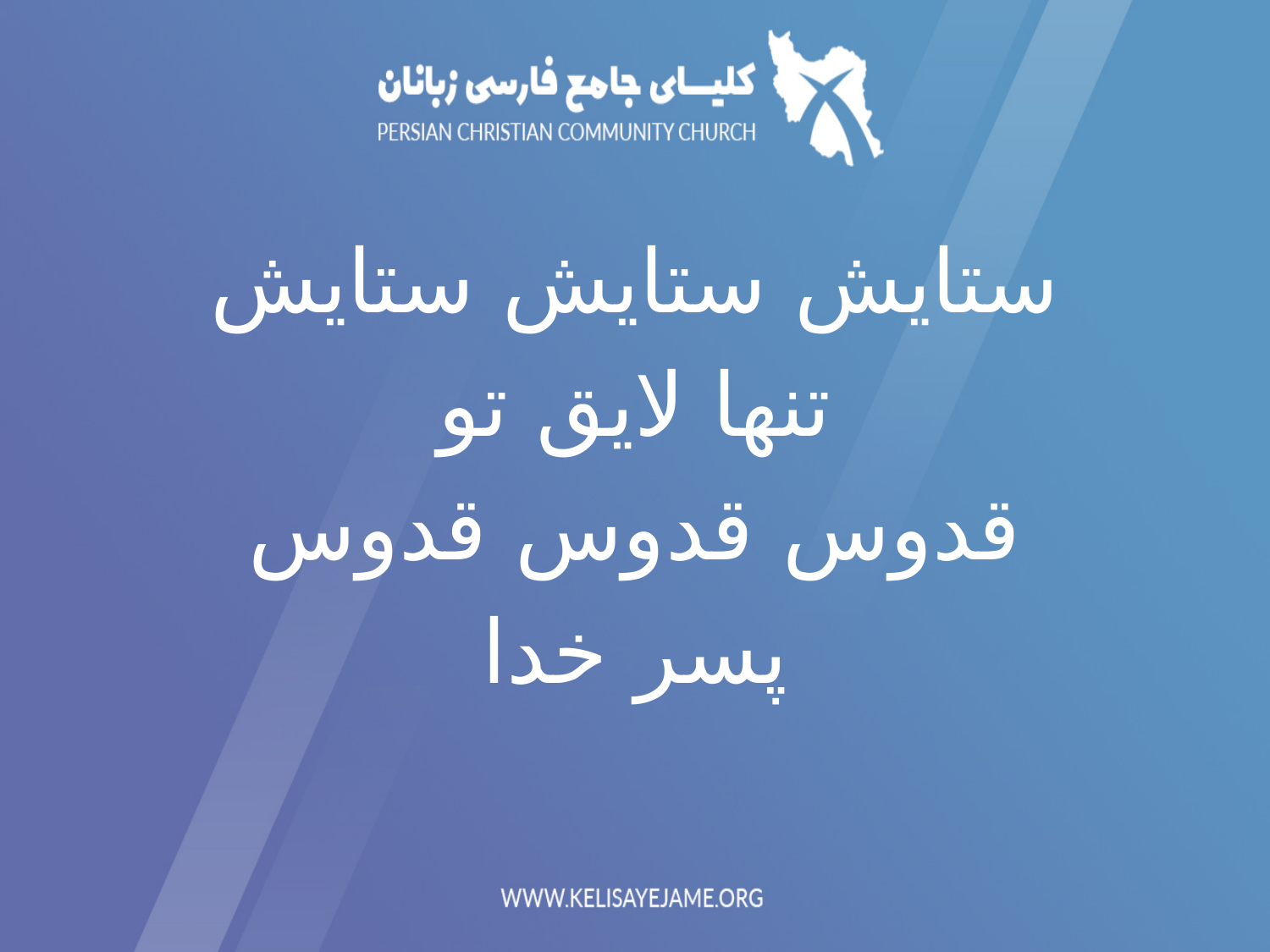

ستایش ستایش ستایش
تنها لایق تو
قدوس قدوس قدوس
پسر خدا